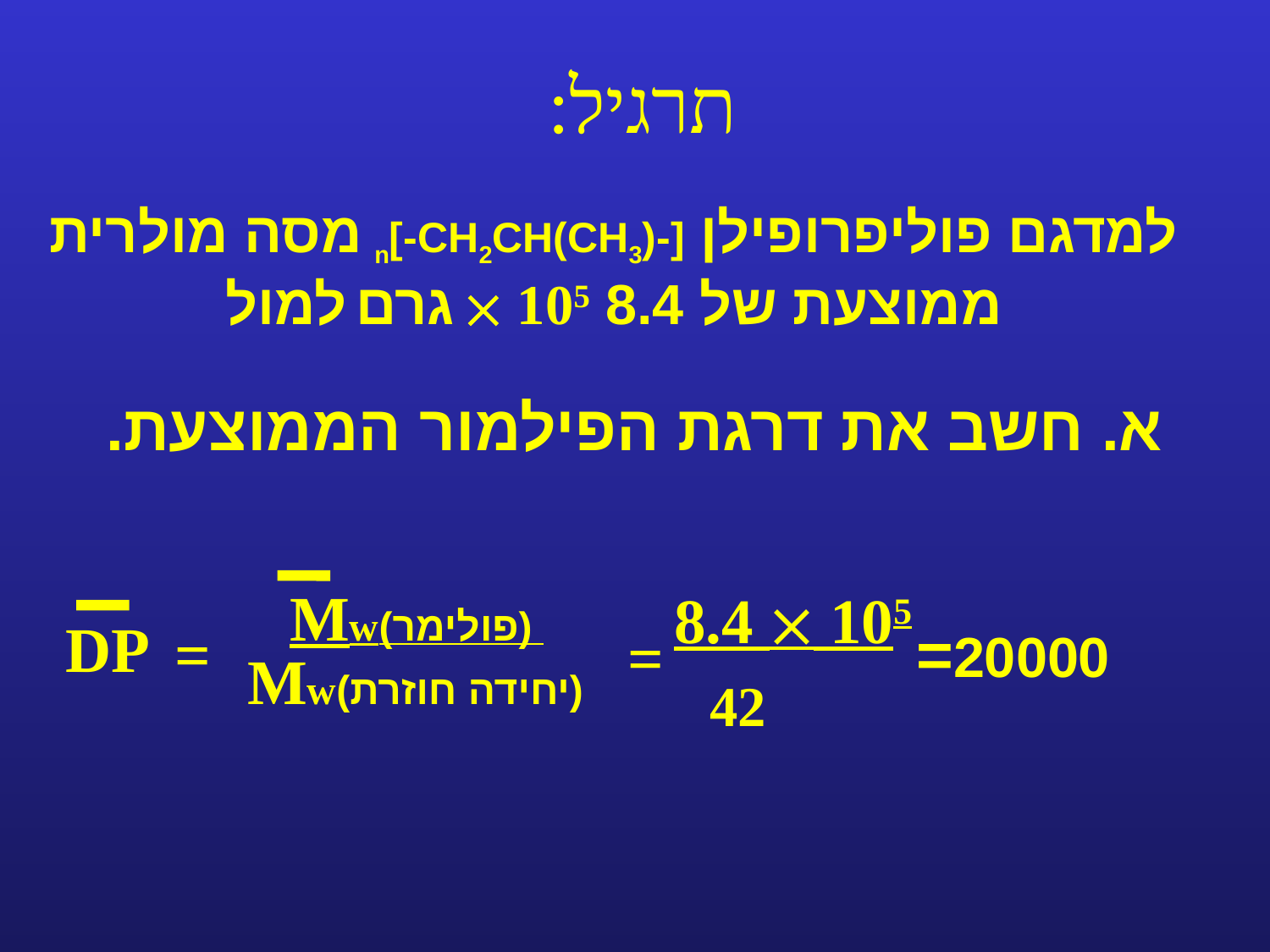

תרגיל:
למדגם פוליפרופילן [-CH2CH(CH3)-]n מסה מולרית ממוצעת של 8.4 × 105 גרם למול
א. חשב את דרגת הפילמור הממוצעת.
 (פולימר)Mw

DP

=
(יחידה חוזרת)Mw
8.4 × 105
     42
20000=
=